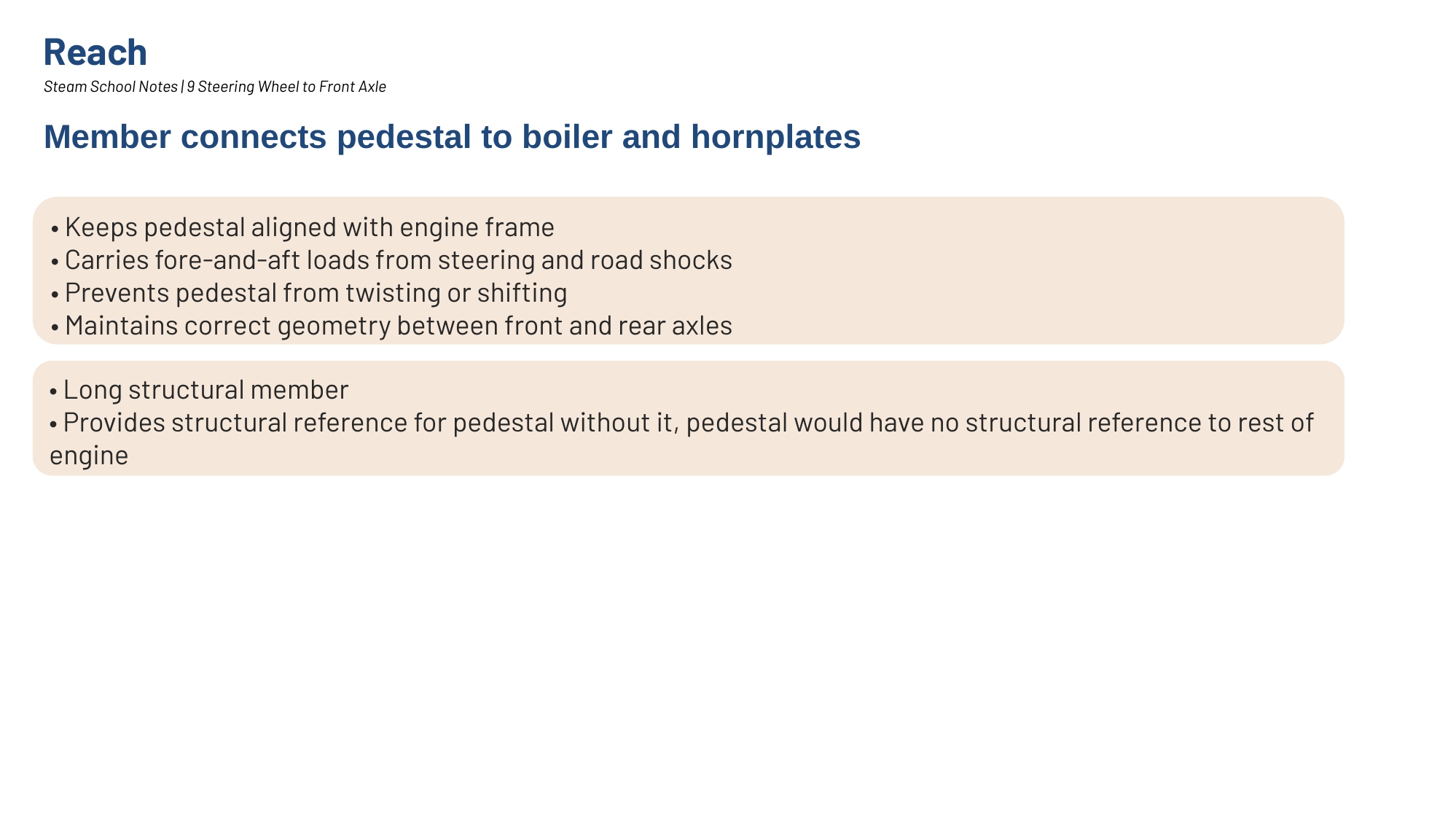

Reach
Steam School Notes | 9 Steering Wheel to Front Axle
Member connects pedestal to boiler and hornplates
• Keeps pedestal aligned with engine frame
• Carries fore-and-aft loads from steering and road shocks
• Prevents pedestal from twisting or shifting
• Maintains correct geometry between front and rear axles

• Long structural member
• Provides structural reference for pedestal without it, pedestal would have no structural reference to rest of engine